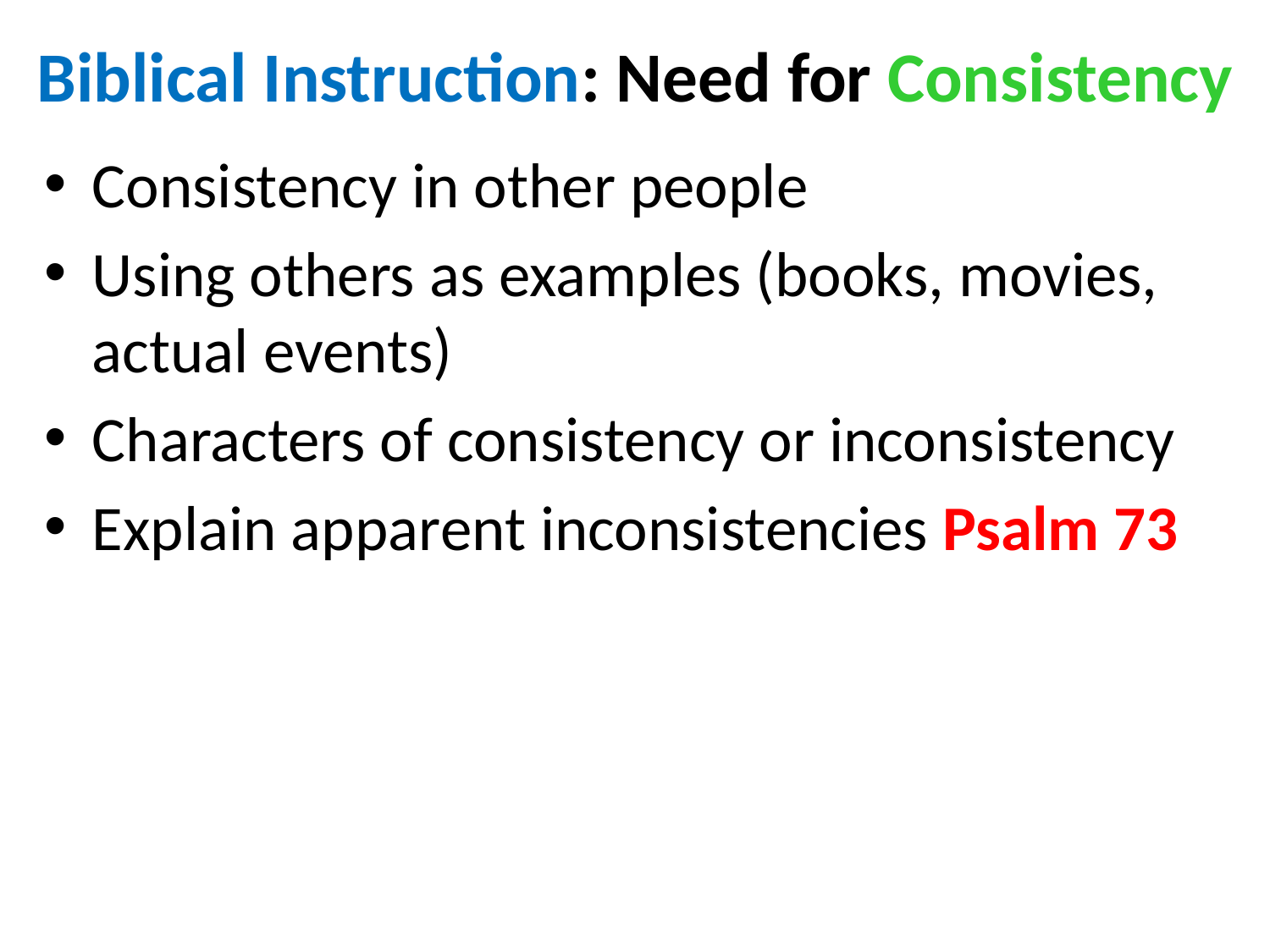

# Biblical Instruction: Need for Consistency
Consistency in other people
Using others as examples (books, movies, actual events)
Characters of consistency or inconsistency
Explain apparent inconsistencies Psalm 73